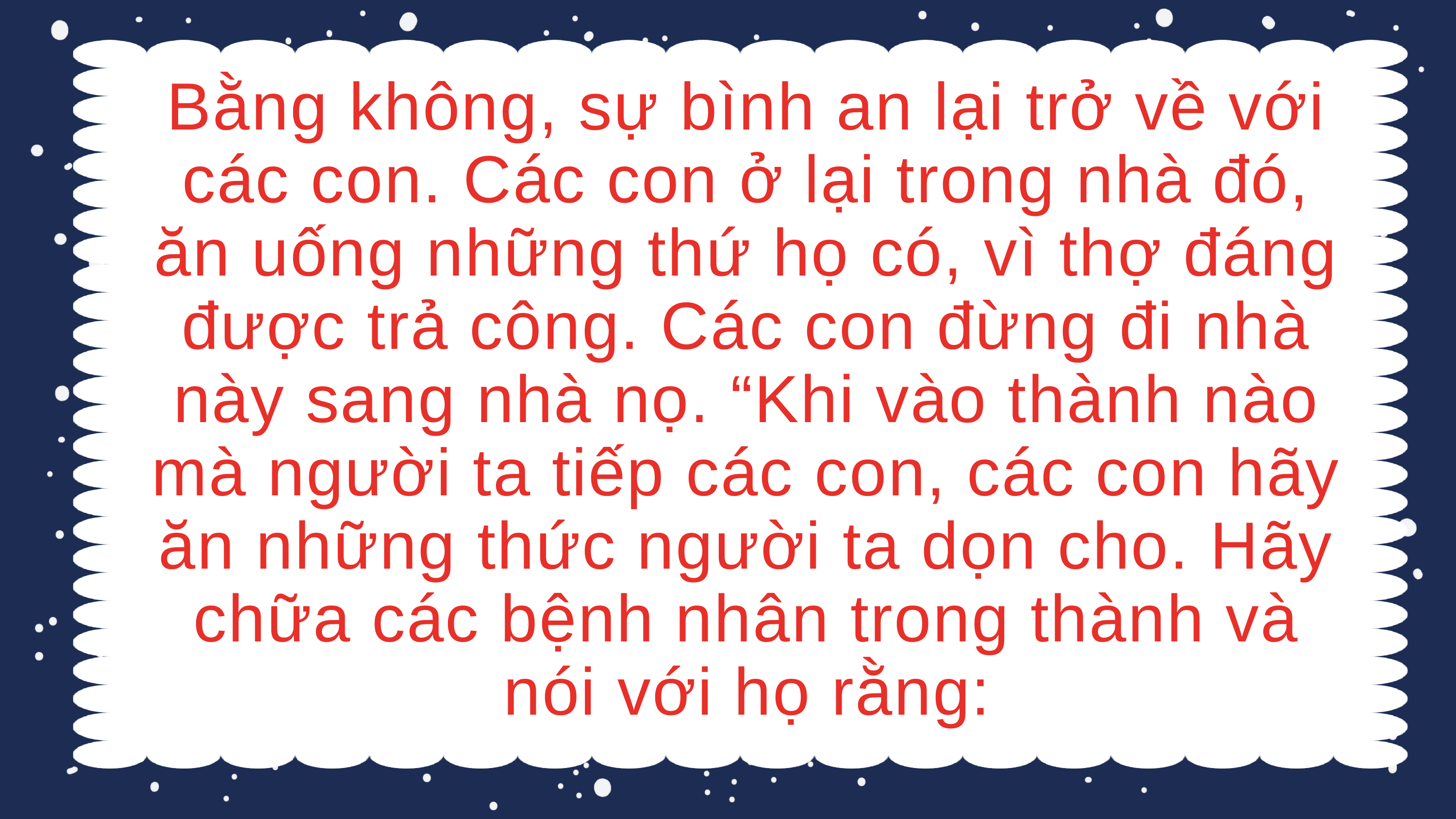

Bằng không, sự bình an lại trở về với các con. Các con ở lại trong nhà đó, ăn uống những thứ họ có, vì thợ đáng được trả công. Các con đừng đi nhà này sang nhà nọ. “Khi vào thành nào mà người ta tiếp các con, các con hãy ăn những thức người ta dọn cho. Hãy chữa các bệnh nhân trong thành và nói với họ rằng: